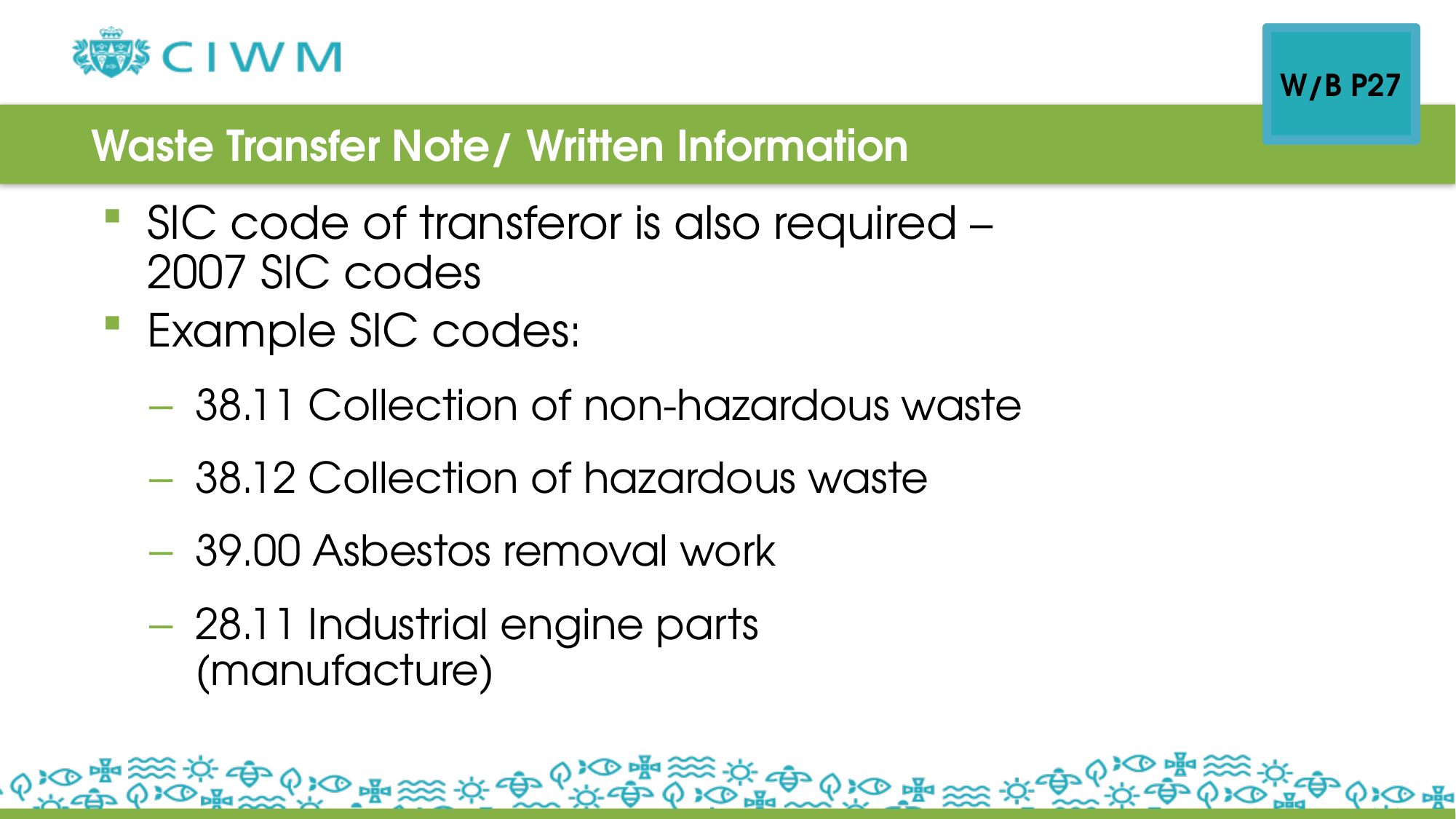

W/B P27

# Waste Transfer Note/ Written Information
SIC code of transferor is also required – 2007 SIC codes
Example SIC codes:
38.11 Collection of non-hazardous waste
38.12 Collection of hazardous waste
39.00 Asbestos removal work
28.11 Industrial engine parts (manufacture)